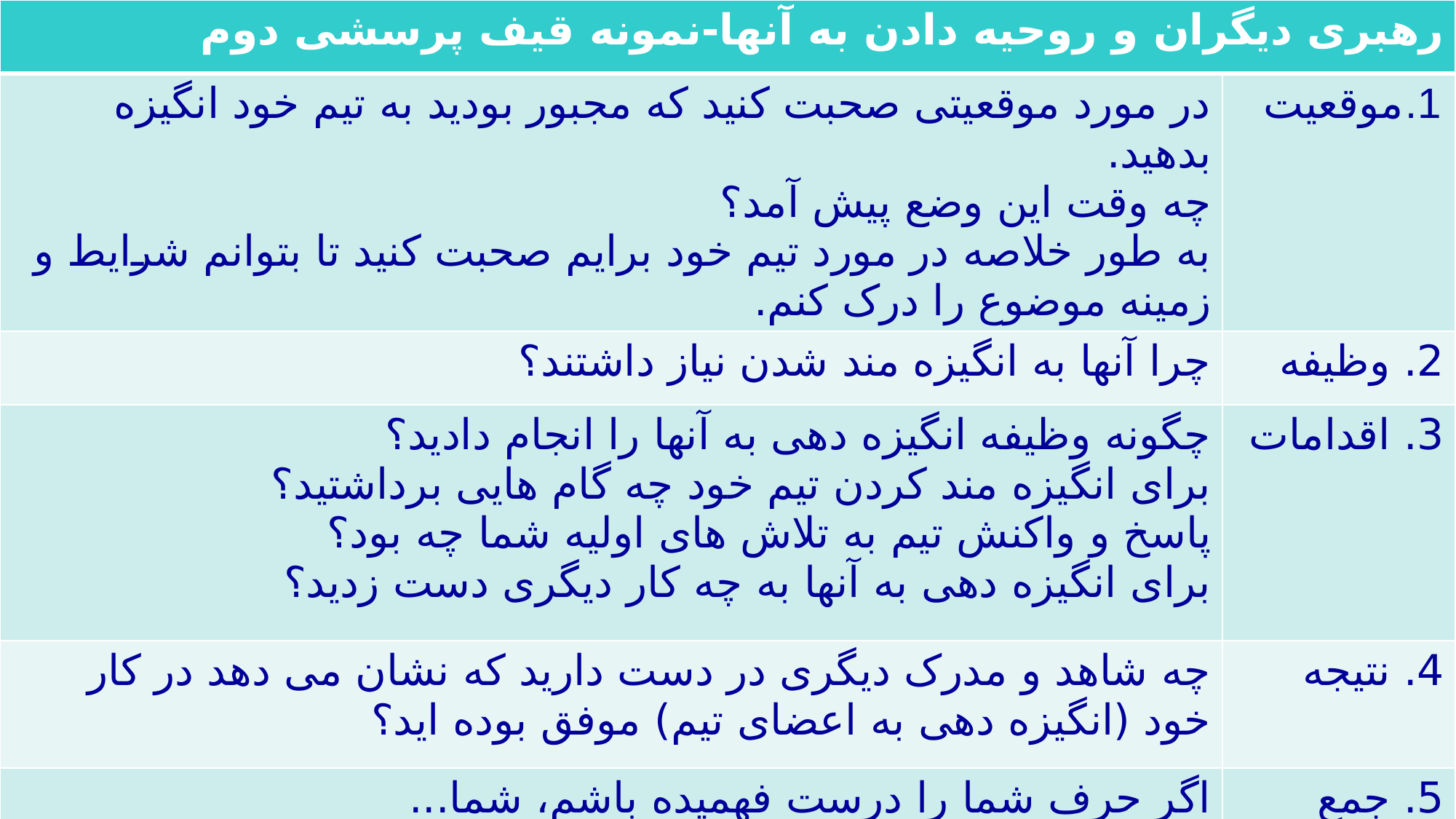

| رهبری دیگران و روحیه دادن به آنها-نمونه‌ قیف پرسشی دوم |  |
| --- | --- |
| در مورد موقعیتی صحبت کنید که مجبور بودید به تیم خود انگیزه بدهید. چه وقت این وضع پیش آمد؟ به طور خلاصه در مورد تیم خود برایم صحبت کنید تا بتوانم شرایط و زمینه موضوع را درک کنم. | موقعیت |
| چرا آنها به انگیزه مند شدن نیاز داشتند؟ | 2. وظیفه |
| چگونه وظیفه انگیزه دهی به آنها را انجام دادید؟ برای انگیزه مند کردن تیم خود چه گام هایی برداشتید؟ پاسخ و واکنش تیم به تلاش های اولیه شما چه بود؟ برای انگیزه دهی به آنها به چه کار دیگری دست زدید؟ | 3. اقدامات |
| چه شاهد و مدرک دیگری در دست دارید که نشان می دهد در کار خود (انگیزه دهی به اعضای تیم) موفق بوده اید؟ | 4. نتیجه |
| اگر حرف شما را درست فهمیده باشم، شما... | 5. جمع بندی |